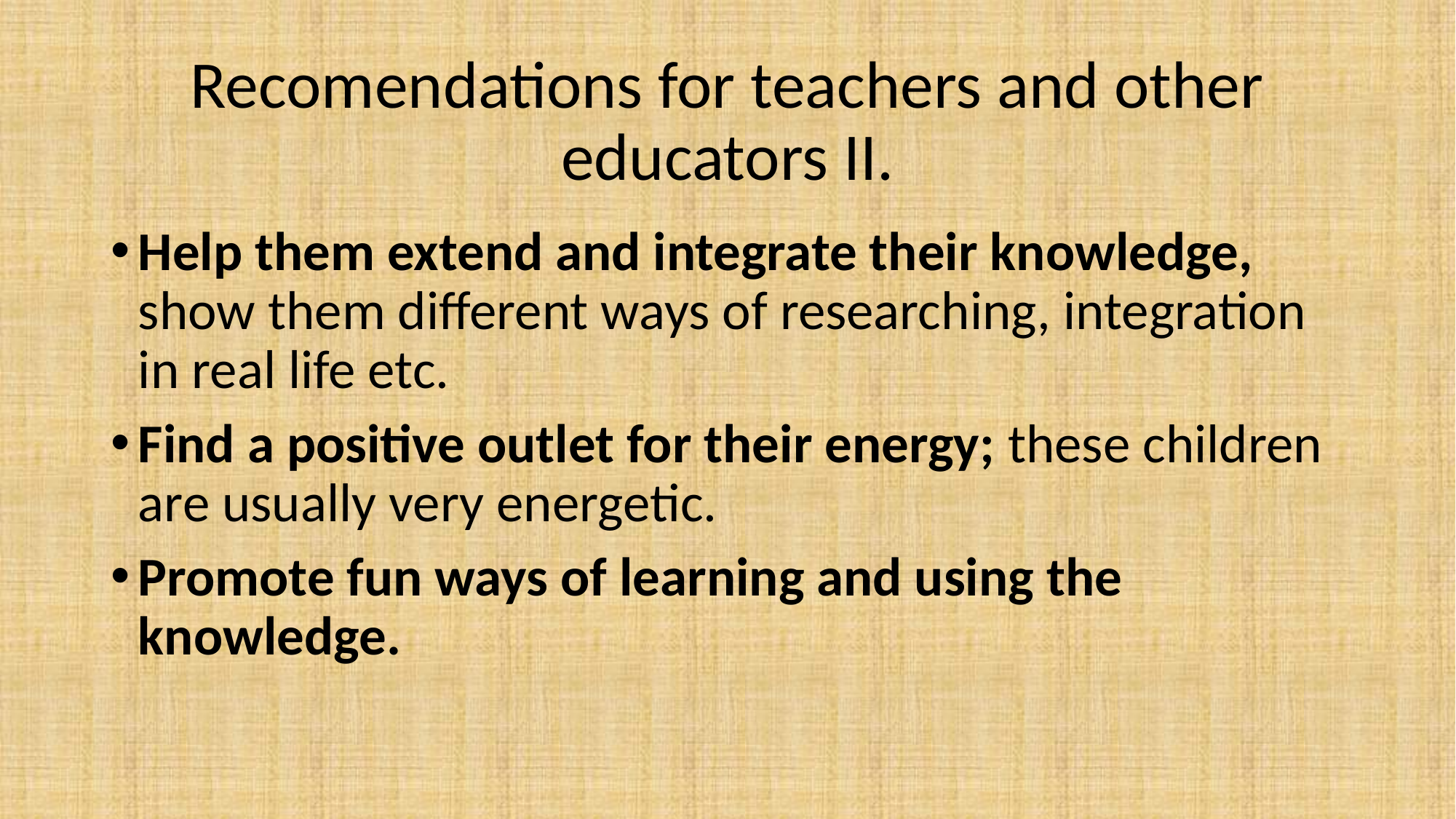

# Recomendations for teachers and other educators II.
Help them extend and integrate their knowledge, show them different ways of researching, integration in real life etc.
Find a positive outlet for their energy; these children are usually very energetic.
Promote fun ways of learning and using the knowledge.